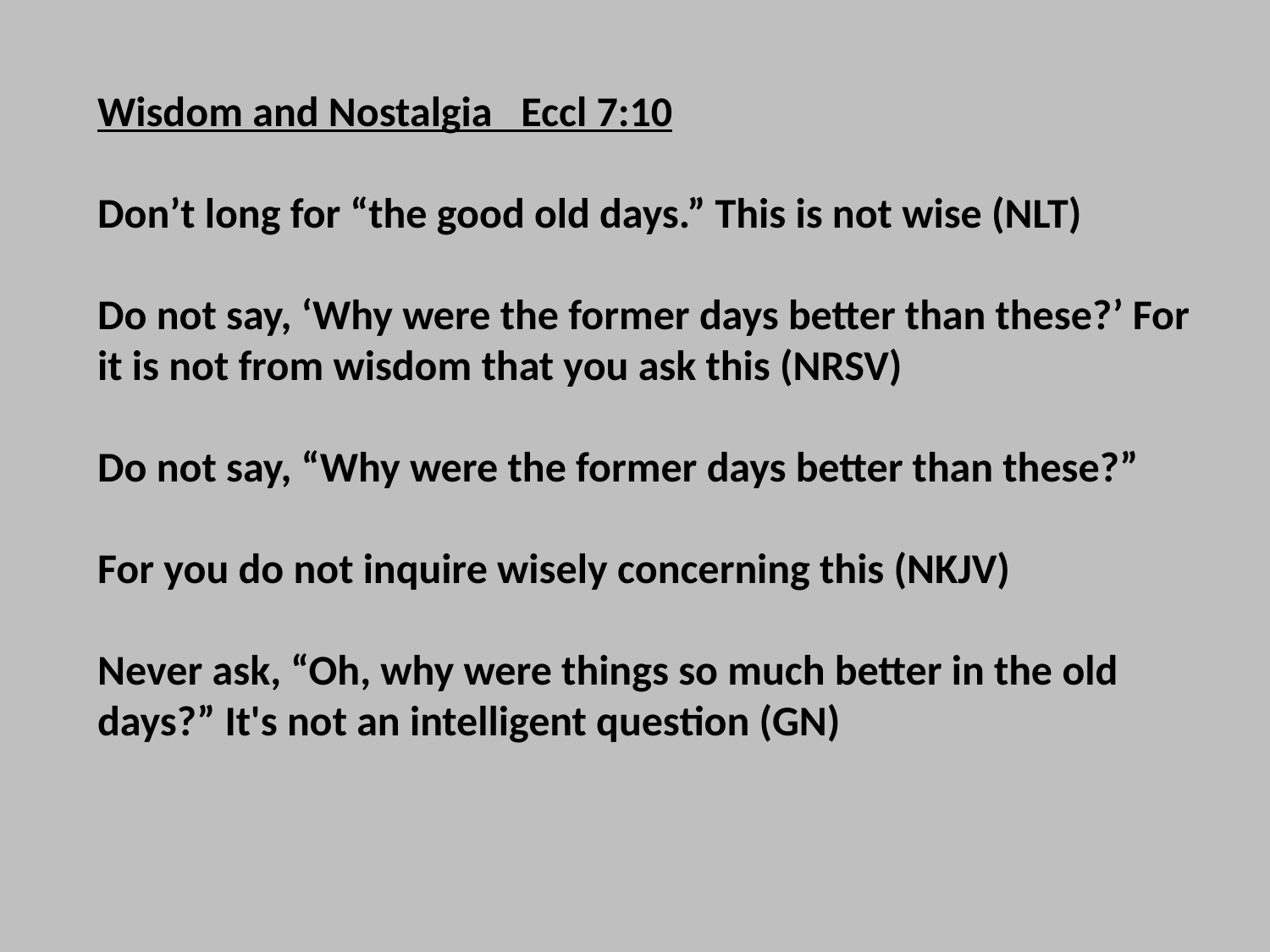

Wisdom and Nostalgia   Eccl 7:10

Don’t long for “the good old days.” This is not wise (NLT)

Do not say, ‘Why were the former days better than these?’ For
it is not from wisdom that you ask this (NRSV)

Do not say, “Why were the former days better than these?”

For you do not inquire wisely concerning this (NKJV)

Never ask, “Oh, why were things so much better in the old days?” It's not an intelligent question (GN)